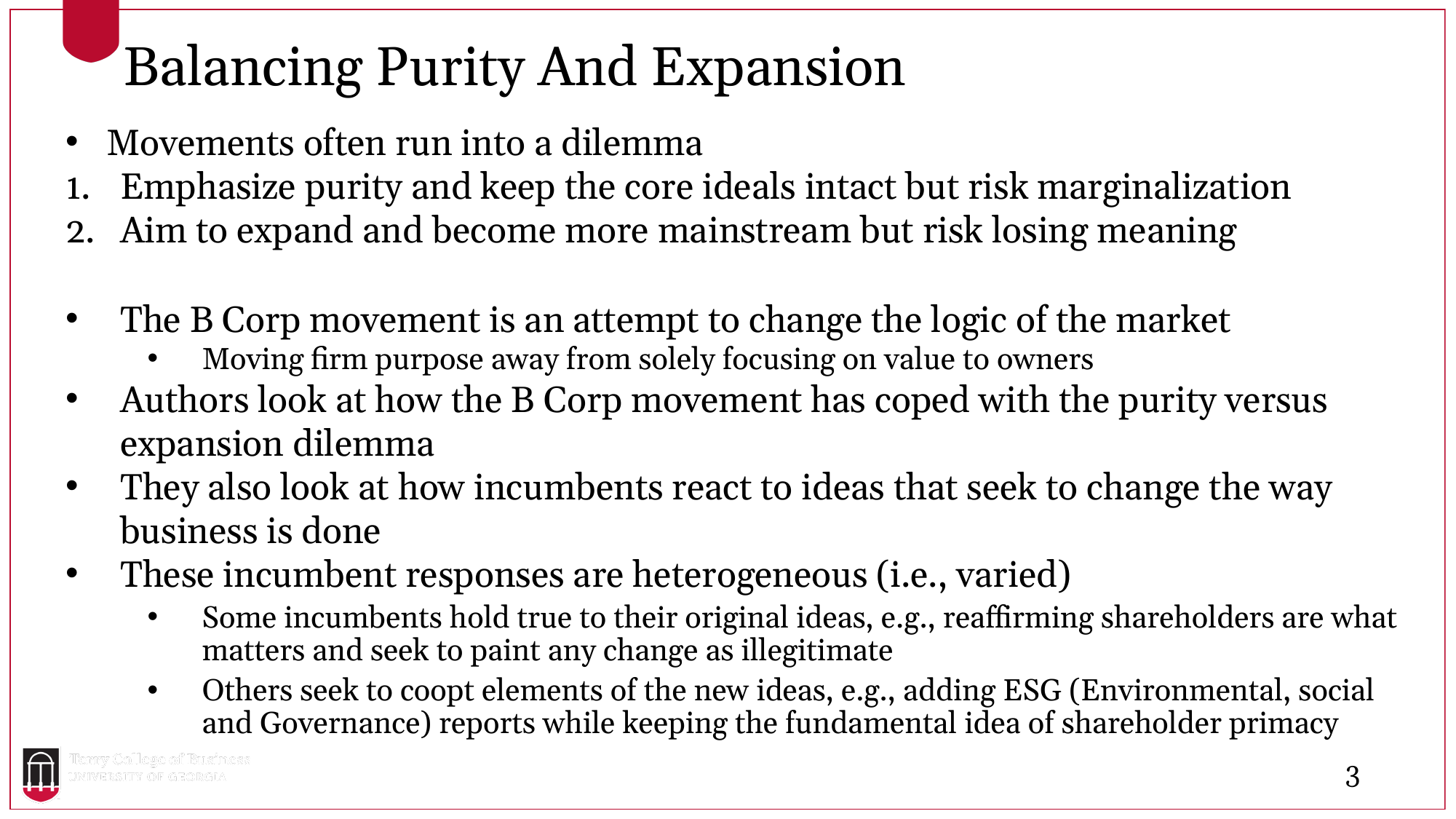

Balancing Purity And Expansion
Movements often run into a dilemma
Emphasize purity and keep the core ideals intact but risk marginalization
Aim to expand and become more mainstream but risk losing meaning
The B Corp movement is an attempt to change the logic of the market
Moving firm purpose away from solely focusing on value to owners
Authors look at how the B Corp movement has coped with the purity versus expansion dilemma
They also look at how incumbents react to ideas that seek to change the way business is done
These incumbent responses are heterogeneous (i.e., varied)
Some incumbents hold true to their original ideas, e.g., reaffirming shareholders are what matters and seek to paint any change as illegitimate
Others seek to coopt elements of the new ideas, e.g., adding ESG (Environmental, social and Governance) reports while keeping the fundamental idea of shareholder primacy